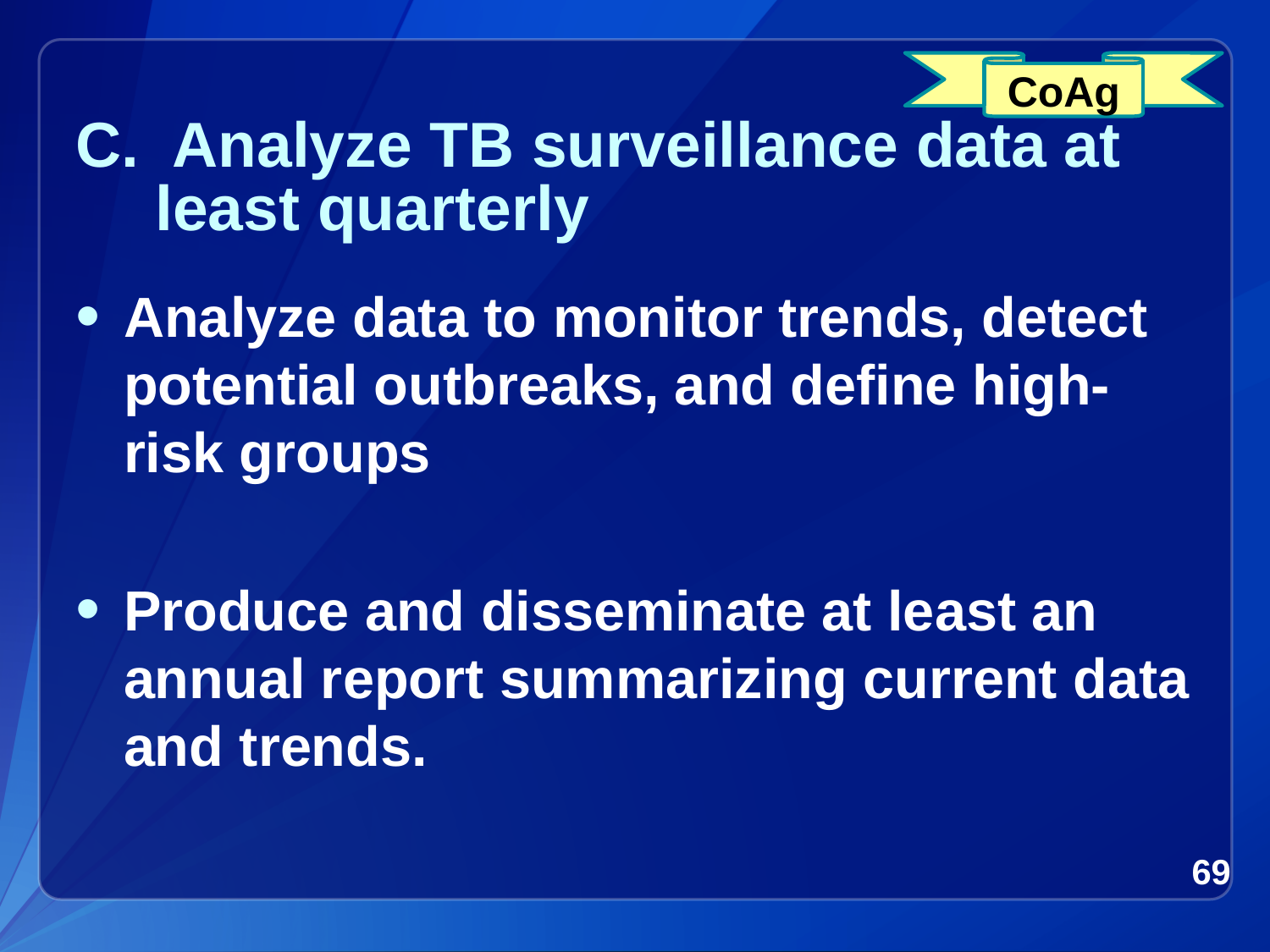

CoAg
# C.  Analyze TB surveillance data at least quarterly
Analyze data to monitor trends, detect potential outbreaks, and define high-risk groups

Produce and disseminate at least an annual report summarizing current data and trends.